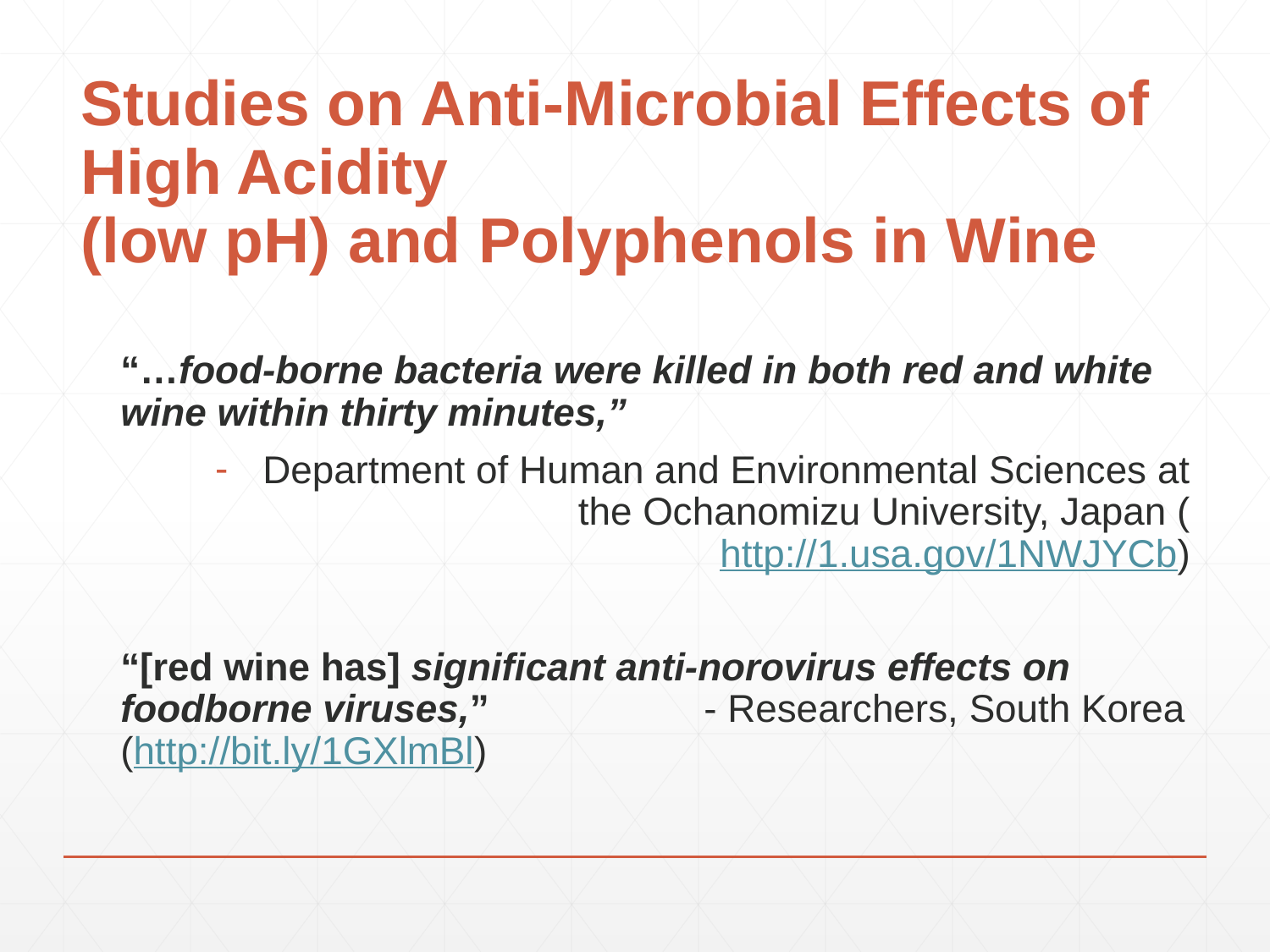

# Studies on Anti-Microbial Effects of High Acidity (low pH) and Polyphenols in Wine
“…food-borne bacteria were killed in both red and white wine within thirty minutes,”
Department of Human and Environmental Sciences at the Ochanomizu University, Japan (http://1.usa.gov/1NWJYCb)

“[red wine has] significant anti-norovirus effects on foodborne viruses,”  	       - Researchers, South Korea (http://bit.ly/1GXlmBl)